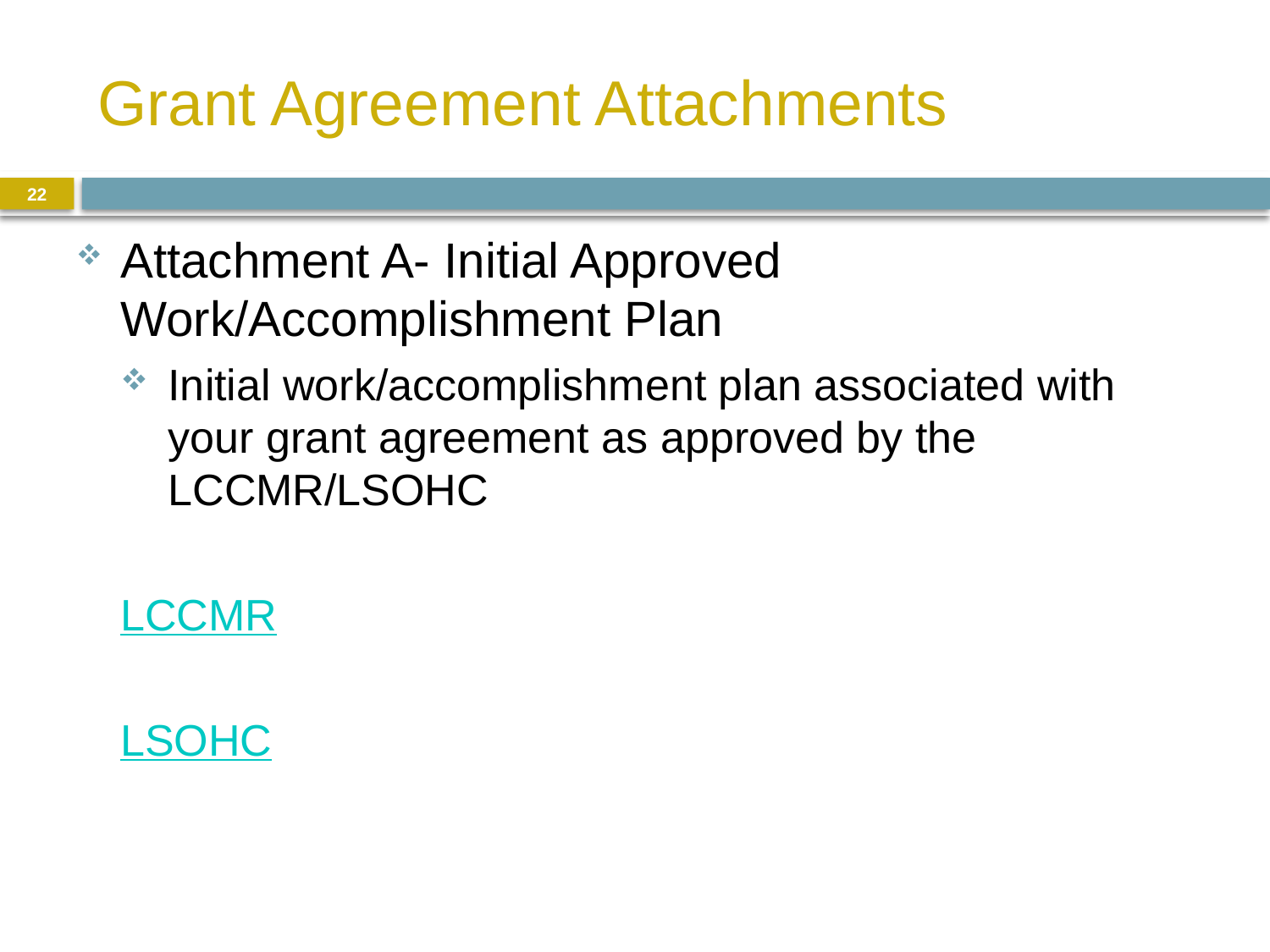

# Grant Agreement Attachments
22
Attachment A- Initial Approved Work/Accomplishment Plan
Initial work/accomplishment plan associated with your grant agreement as approved by the LCCMR/LSOHC

LCCMR

LSOHC